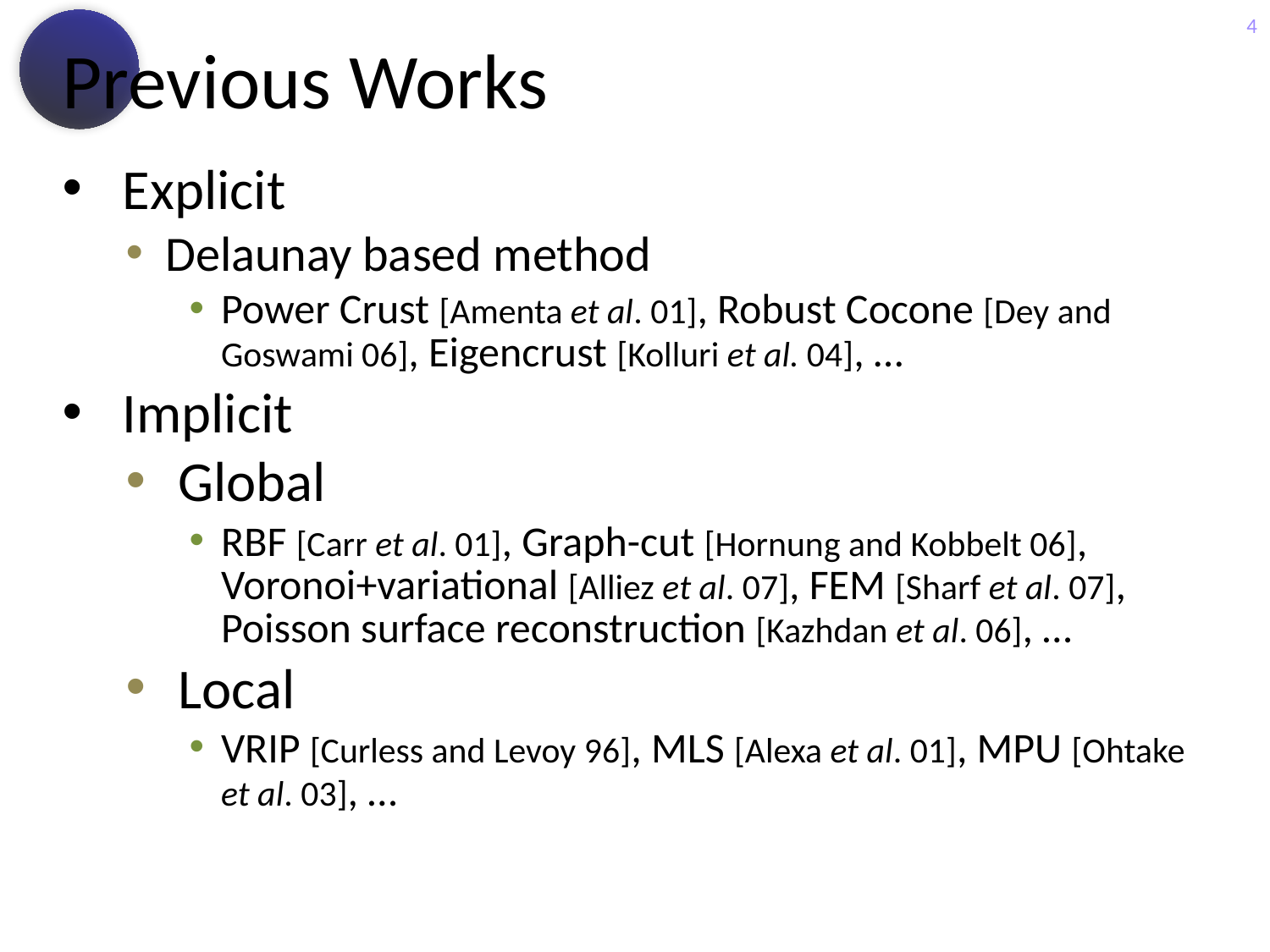

4

# Previous Works
 Explicit
Delaunay based method
Power Crust [Amenta et al. 01], Robust Cocone [Dey and Goswami 06], Eigencrust [Kolluri et al. 04], …
 Implicit
 Global
RBF [Carr et al. 01], Graph-cut [Hornung and Kobbelt 06], Voronoi+variational [Alliez et al. 07], FEM [Sharf et al. 07], Poisson surface reconstruction [Kazhdan et al. 06], …
 Local
VRIP [Curless and Levoy 96], MLS [Alexa et al. 01], MPU [Ohtake et al. 03], …